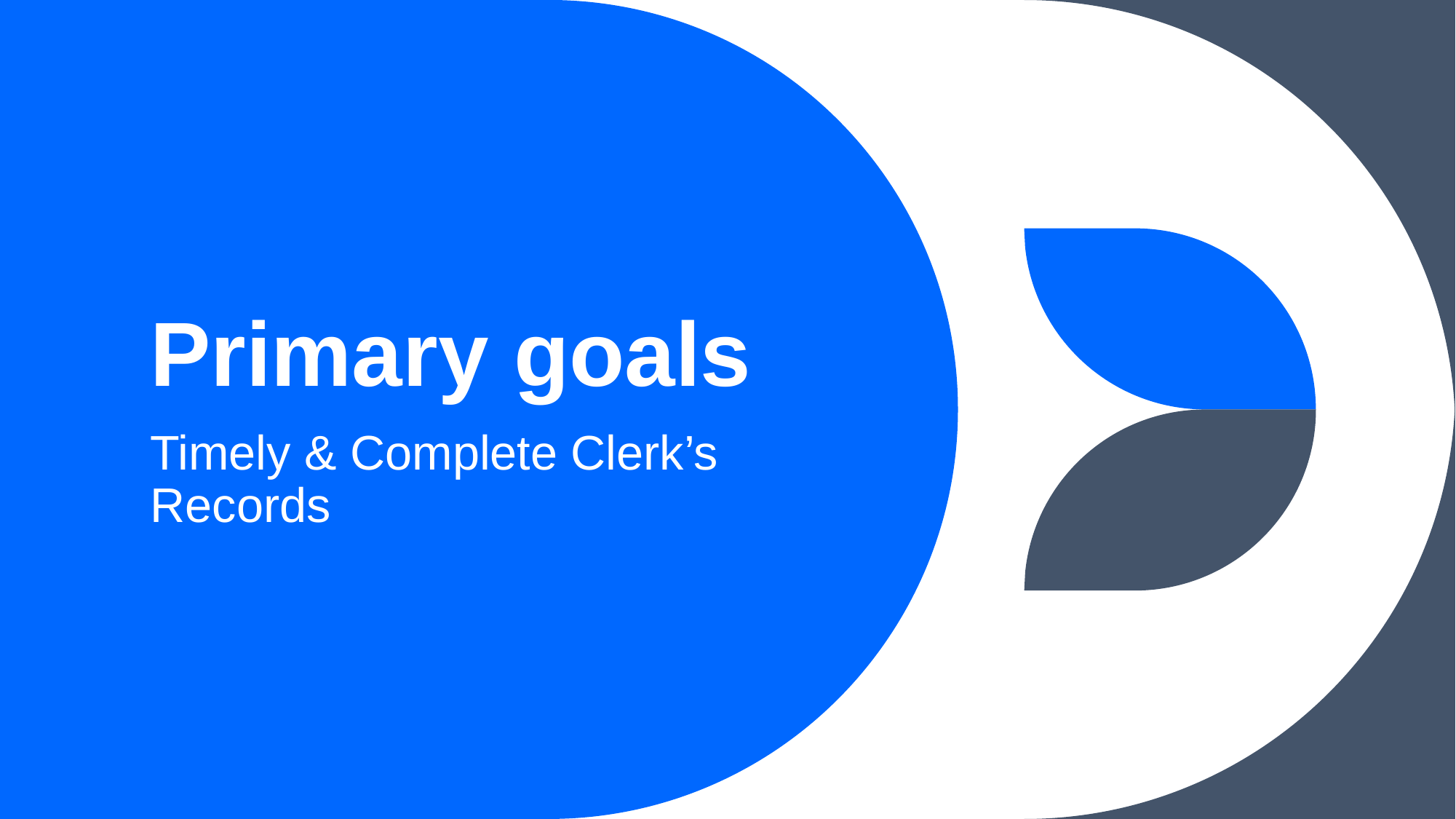

# Primary goals
Timely & Complete Clerk’s Records